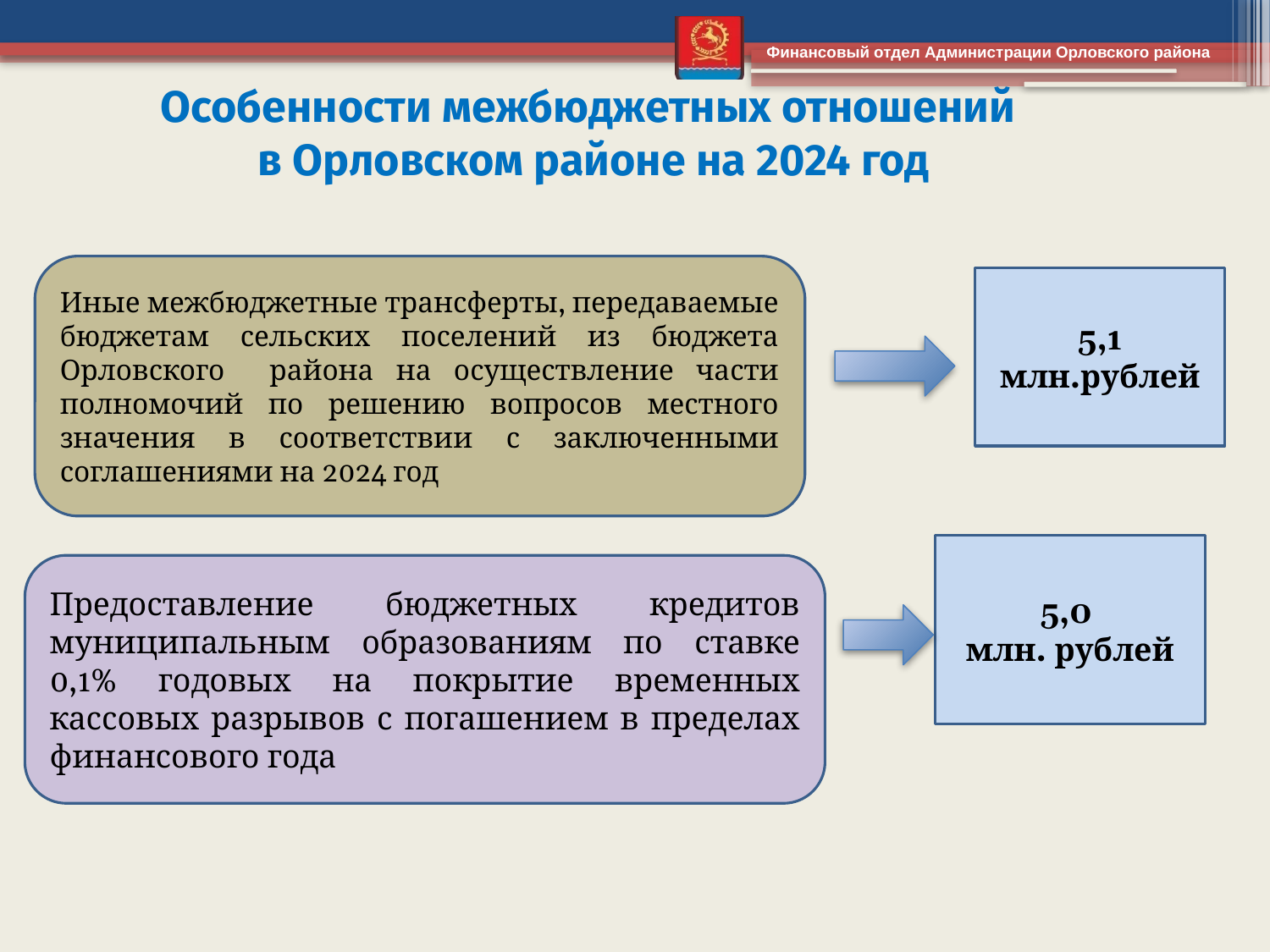

Особенности межбюджетных отношений
в Орловском районе на 2024 год
Иные межбюджетные трансферты, передаваемые бюджетам сельских поселений из бюджета Орловского  района на осуществление части полномочий по решению вопросов местного значения в соответствии с заключенными соглашениями на 2024 год

5,1
млн.рублей

5,0
млн. рублей
Предоставление бюджетных кредитов муниципальным образованиям по ставке 0,1% годовых на покрытие временных кассовых разрывов с погашением в пределах финансового года